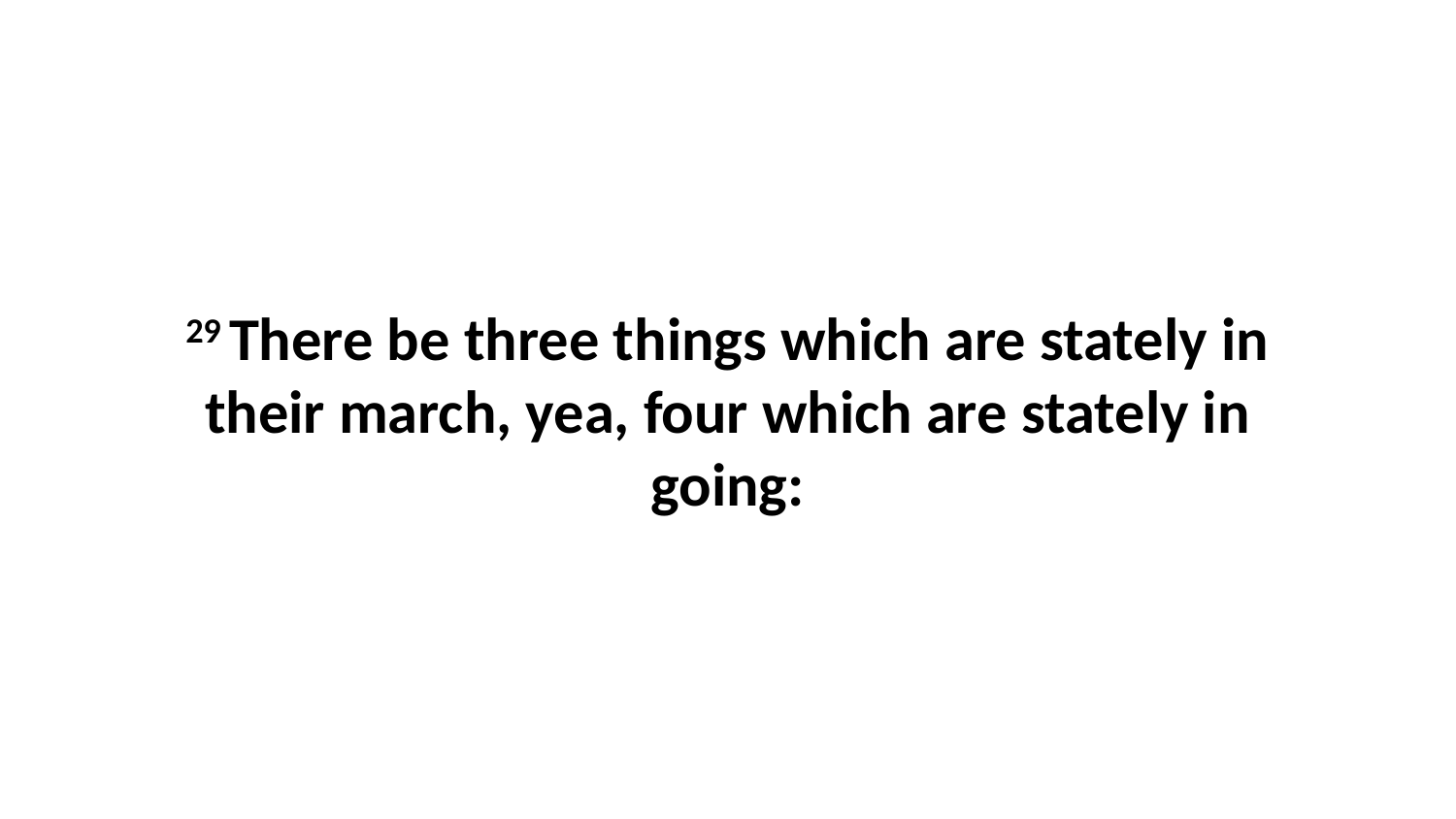

29 There be three things which are stately in their march, yea, four which are stately in going: